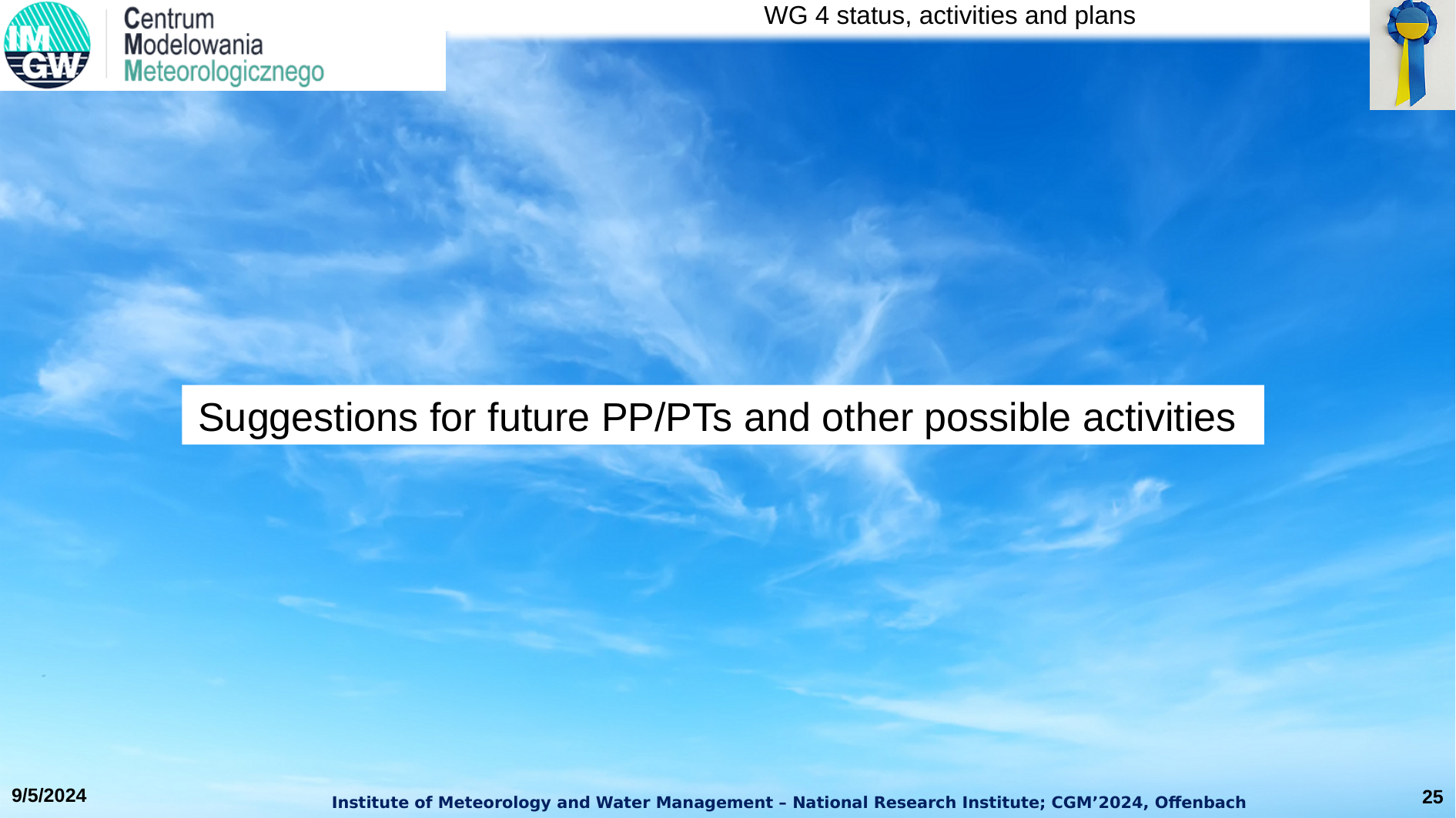

Suggestions for future PP/PTs and other possible activities